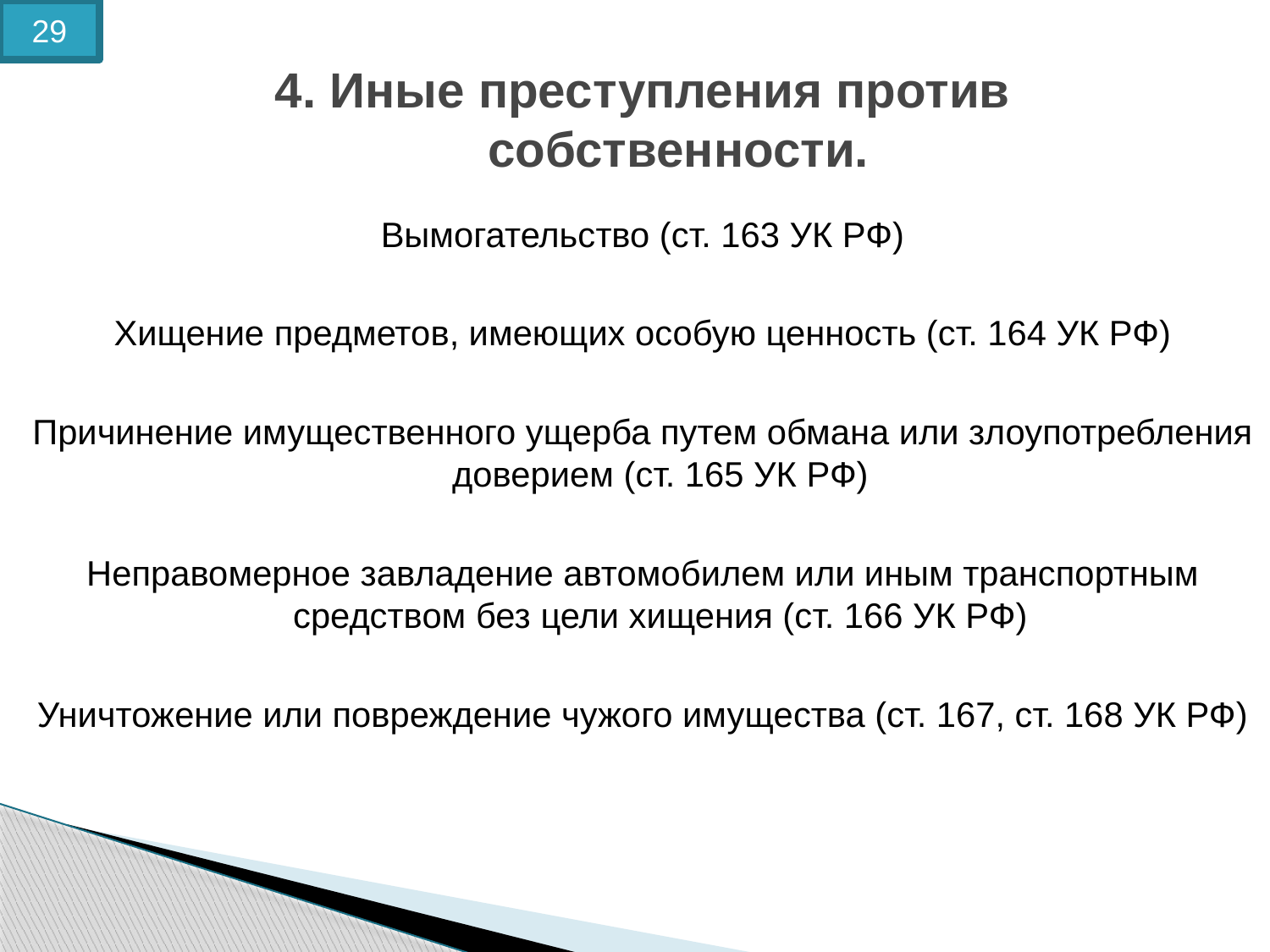

29
# 4. Иные преступления против собственности.
Вымогательство (ст. 163 УК РФ)

Хищение предметов, имеющих особую ценность (ст. 164 УК РФ)

Причинение имущественного ущерба путем обмана или злоупотребления доверием (ст. 165 УК РФ)

Неправомерное завладение автомобилем или иным транспортным средством без цели хищения (ст. 166 УК РФ)

Уничтожение или повреждение чужого имущества (ст. 167, ст. 168 УК РФ)